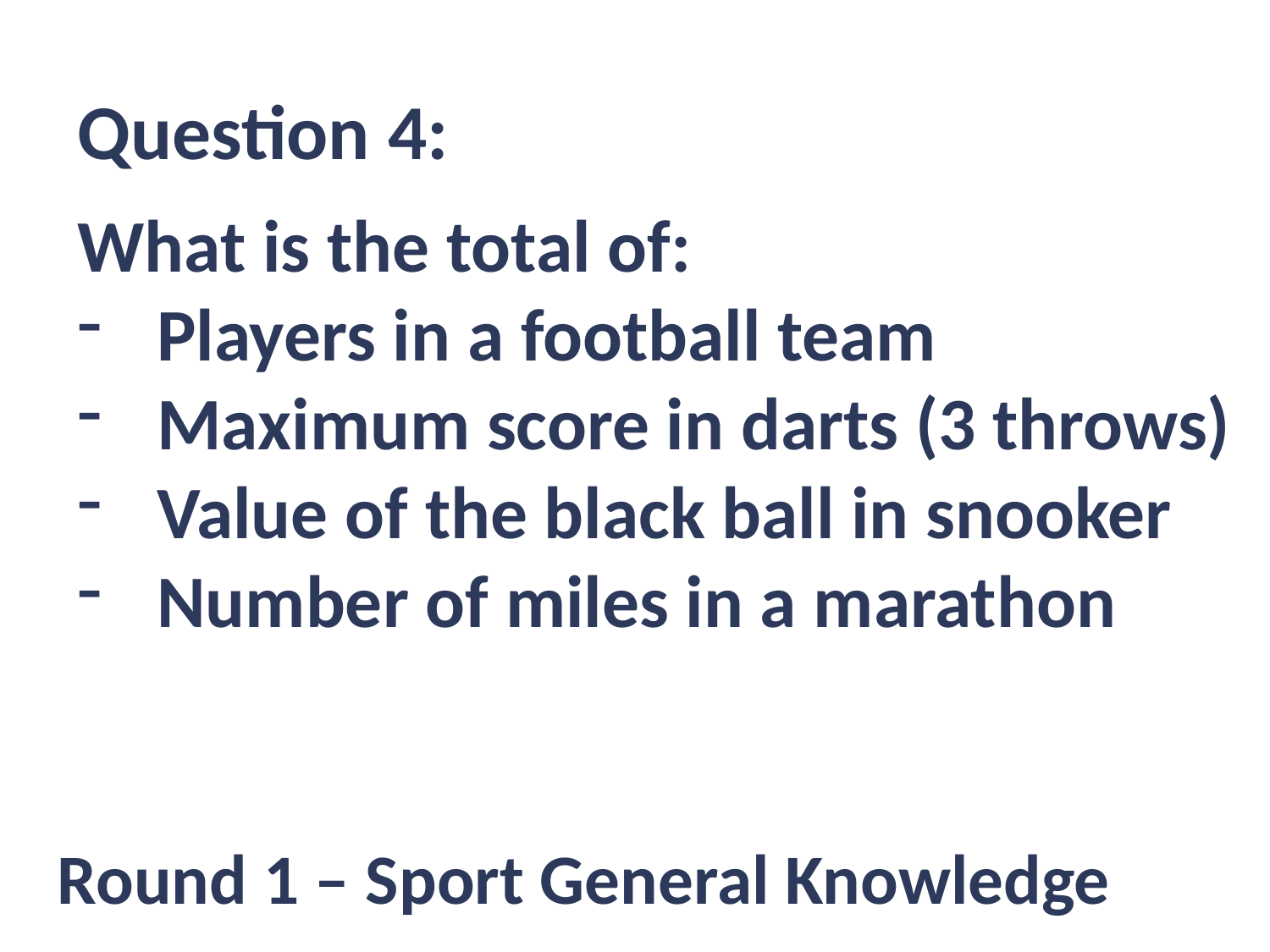

Question 4:

What is the total of:
Players in a football team
Maximum score in darts (3 throws)
Value of the black ball in snooker
Number of miles in a marathon
Round 1 – Sport General Knowledge